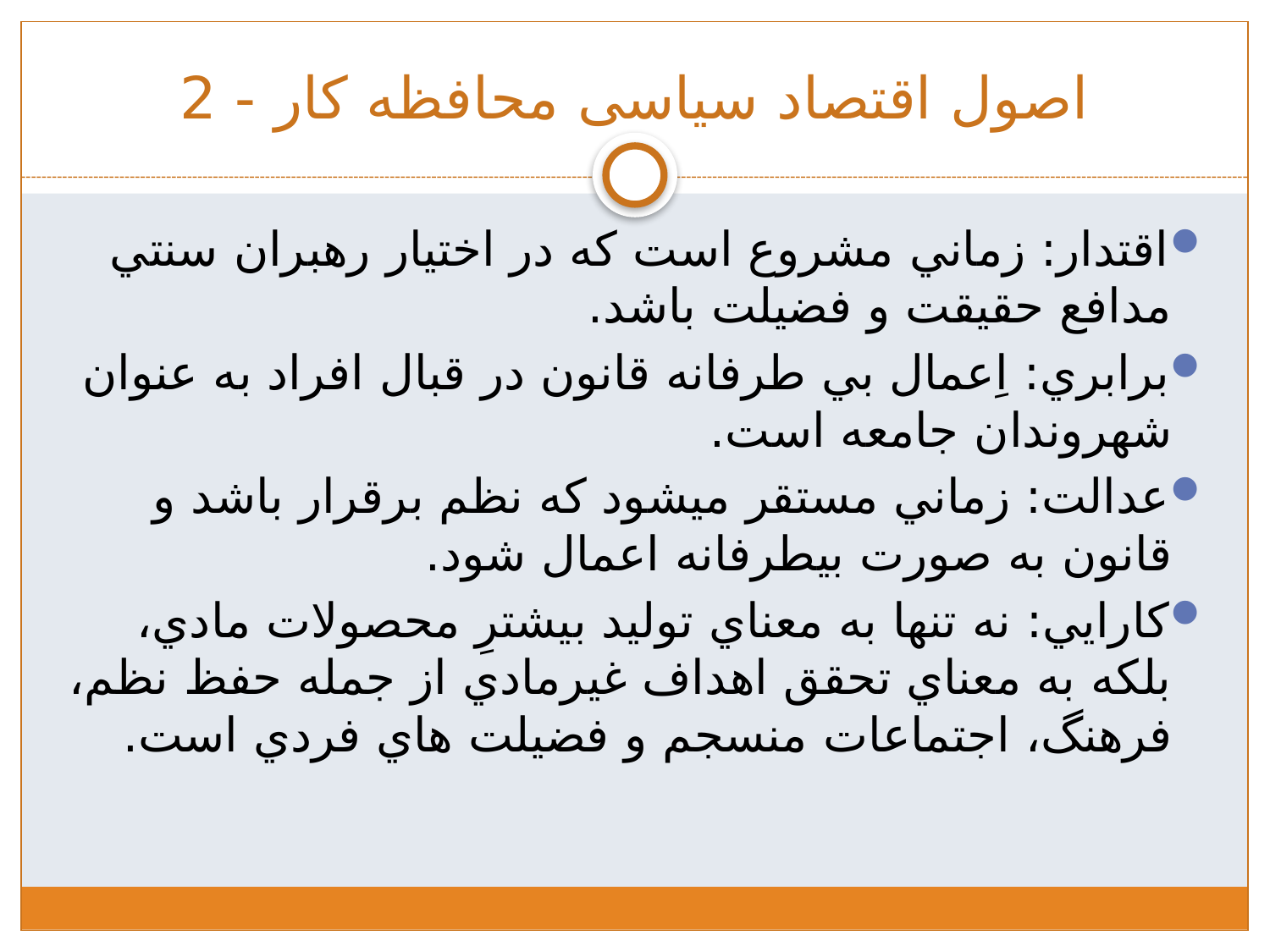

# اصول اقتصاد سیاسی محافظه کار - 2
اقتدار: زماني مشروع است كه در اختيار رهبران سنتي مدافع حقيقت و فضيلت باشد.
برابري: اِعمال بي طرفانه قانون در قبال افراد به عنوان شهروندان جامعه است.
عدالت: زماني مستقر مي­شود كه نظم برقرار باشد و قانون به صورت بي­طرفانه اعمال شود.
كارايي: نه تنها به معناي توليد بيشترِ محصولات مادي، بلكه به معناي تحقق اهداف غيرمادي از جمله حفظ نظم،‌ فرهنگ،‌ اجتماعات منسجم و فضيلت هاي فردي است.